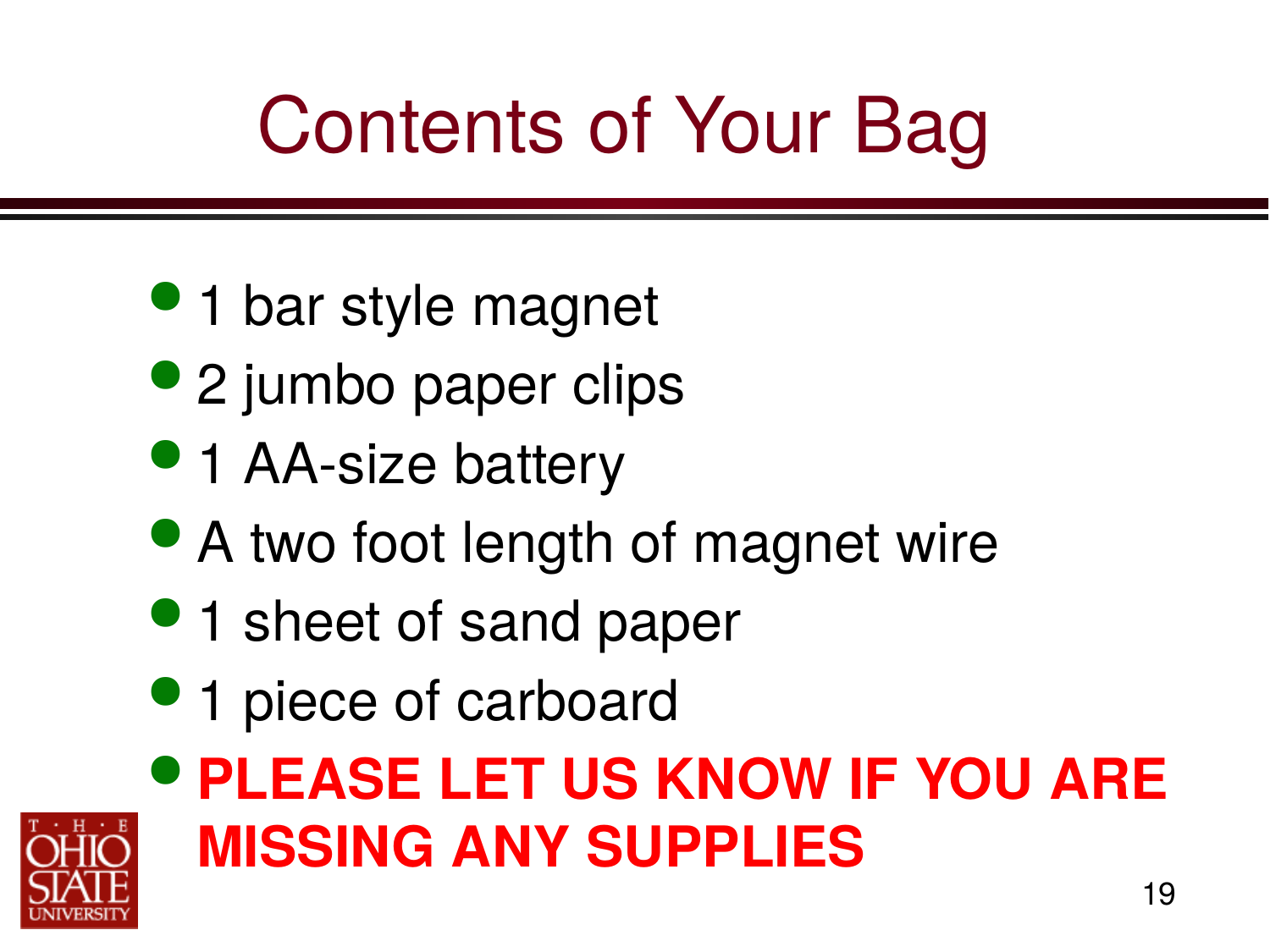

# Contents of Your Bag
1 bar style magnet
2 jumbo paper clips
1 AA-size battery
A two foot length of magnet wire
1 sheet of sand paper
1 piece of carboard
PLEASE LET US KNOW IF YOU ARE MISSING ANY SUPPLIES